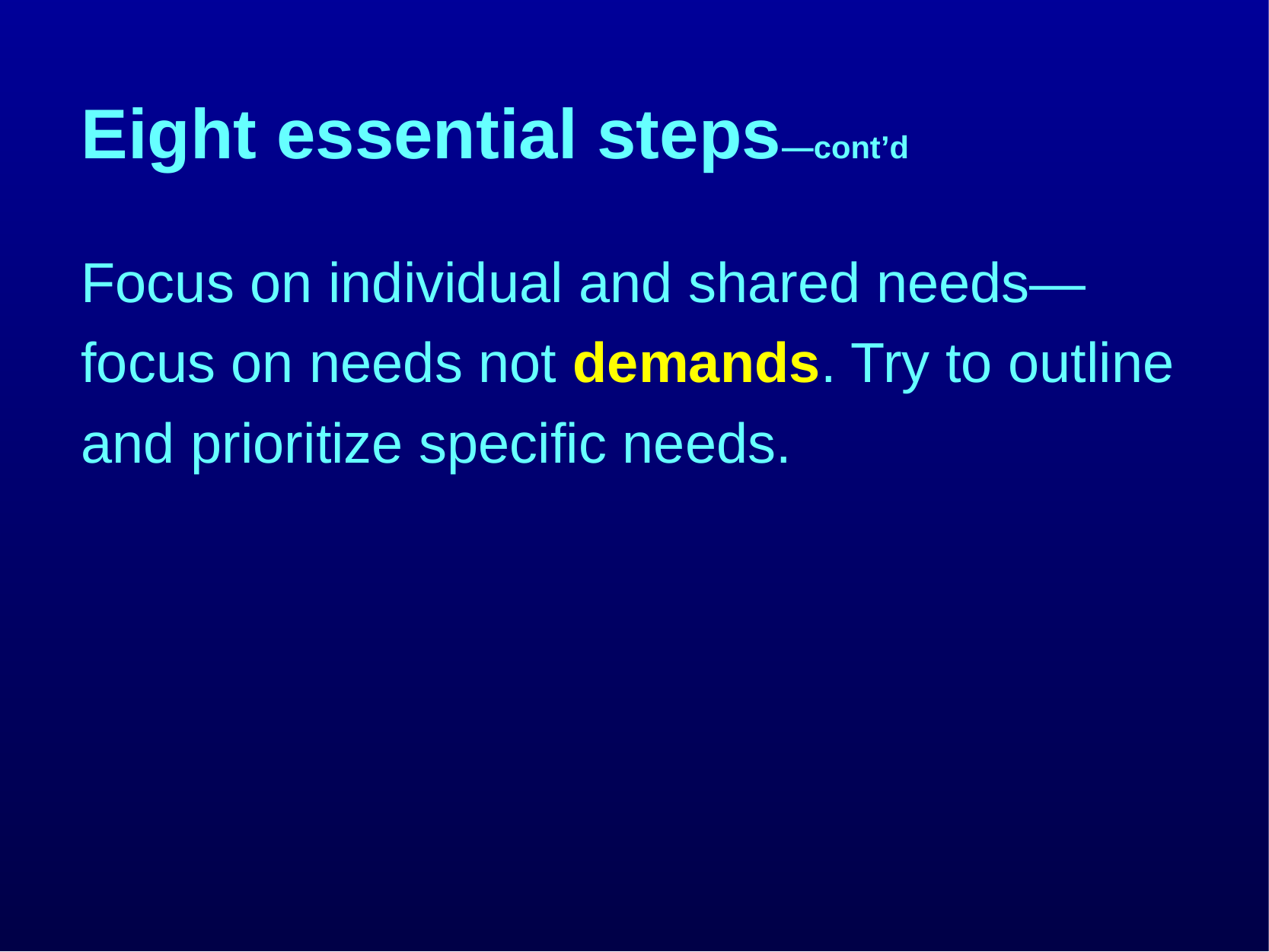

# Eight essential steps—cont’d
Focus on individual and shared needs—focus on needs not demands. Try to outline and prioritize specific needs.